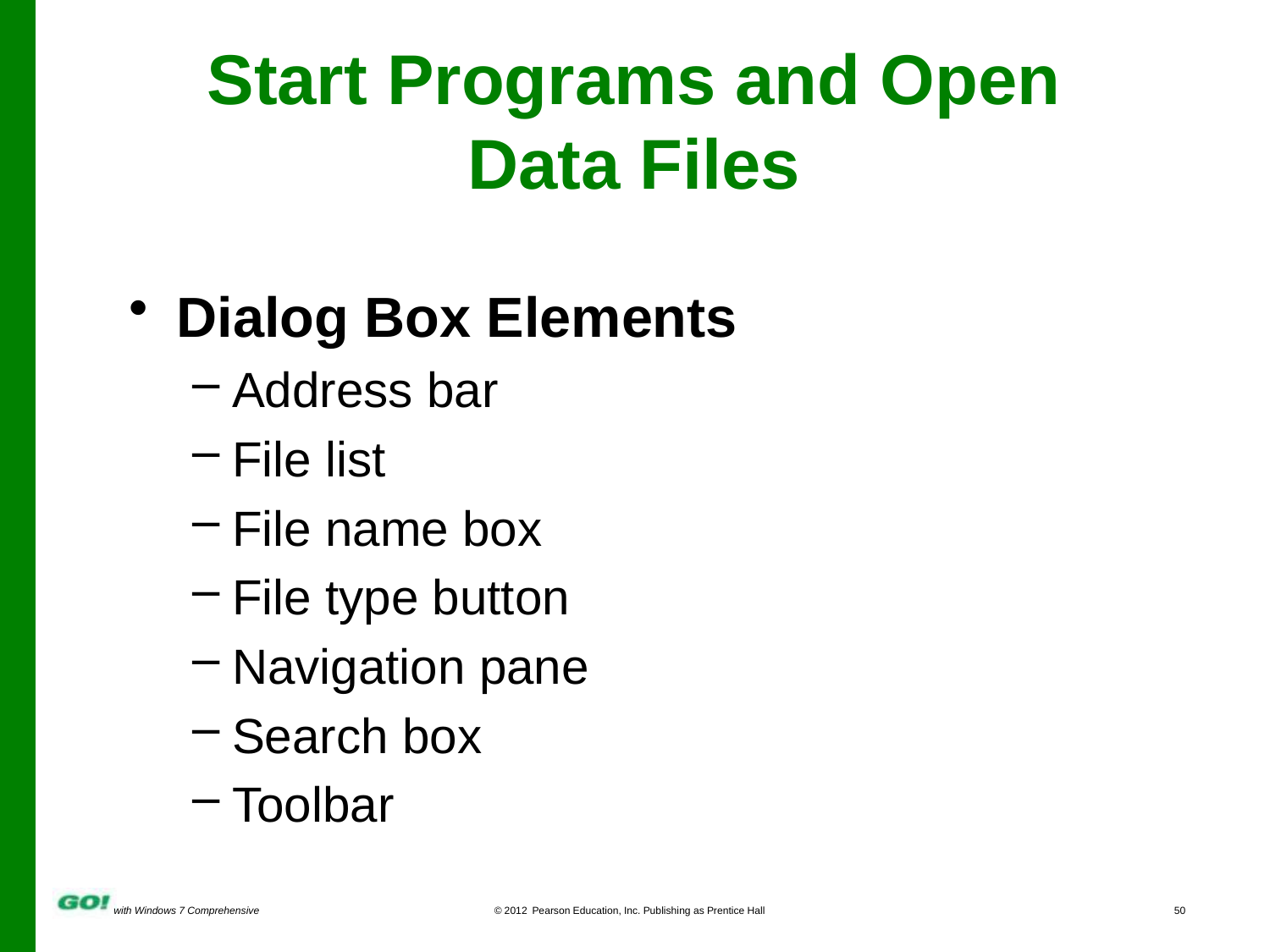

Start Programs and Open
Data Files
Dialog Box Elements
Address bar
File list
File name box
File type button
Navigation pane
Search box
Toolbar